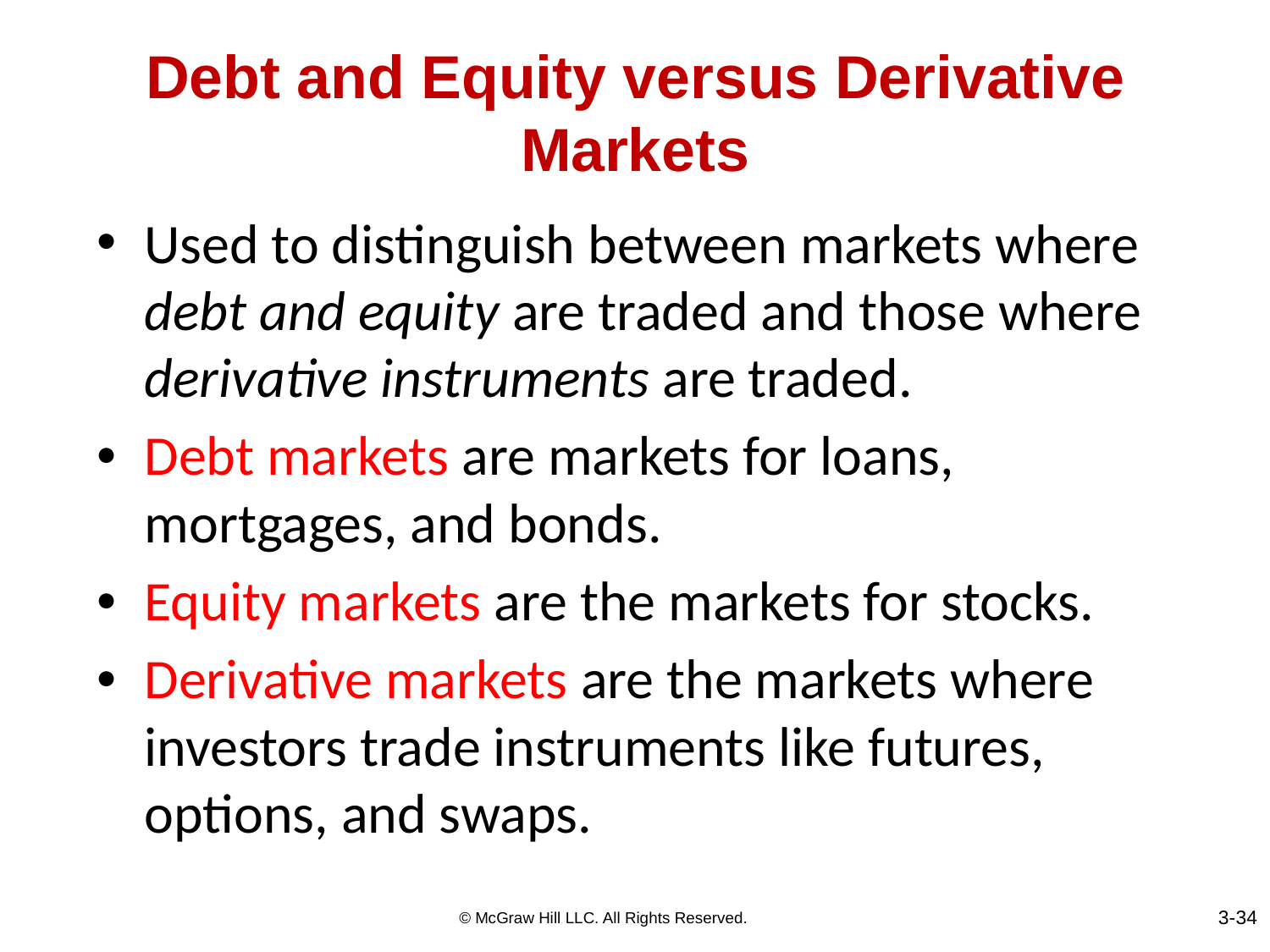

# Debt and Equity versus Derivative Markets
Used to distinguish between markets where debt and equity are traded and those where derivative instruments are traded.
Debt markets are markets for loans, mortgages, and bonds.
Equity markets are the markets for stocks.
Derivative markets are the markets where investors trade instruments like futures, options, and swaps.
3-34
© McGraw Hill LLC. All Rights Reserved.